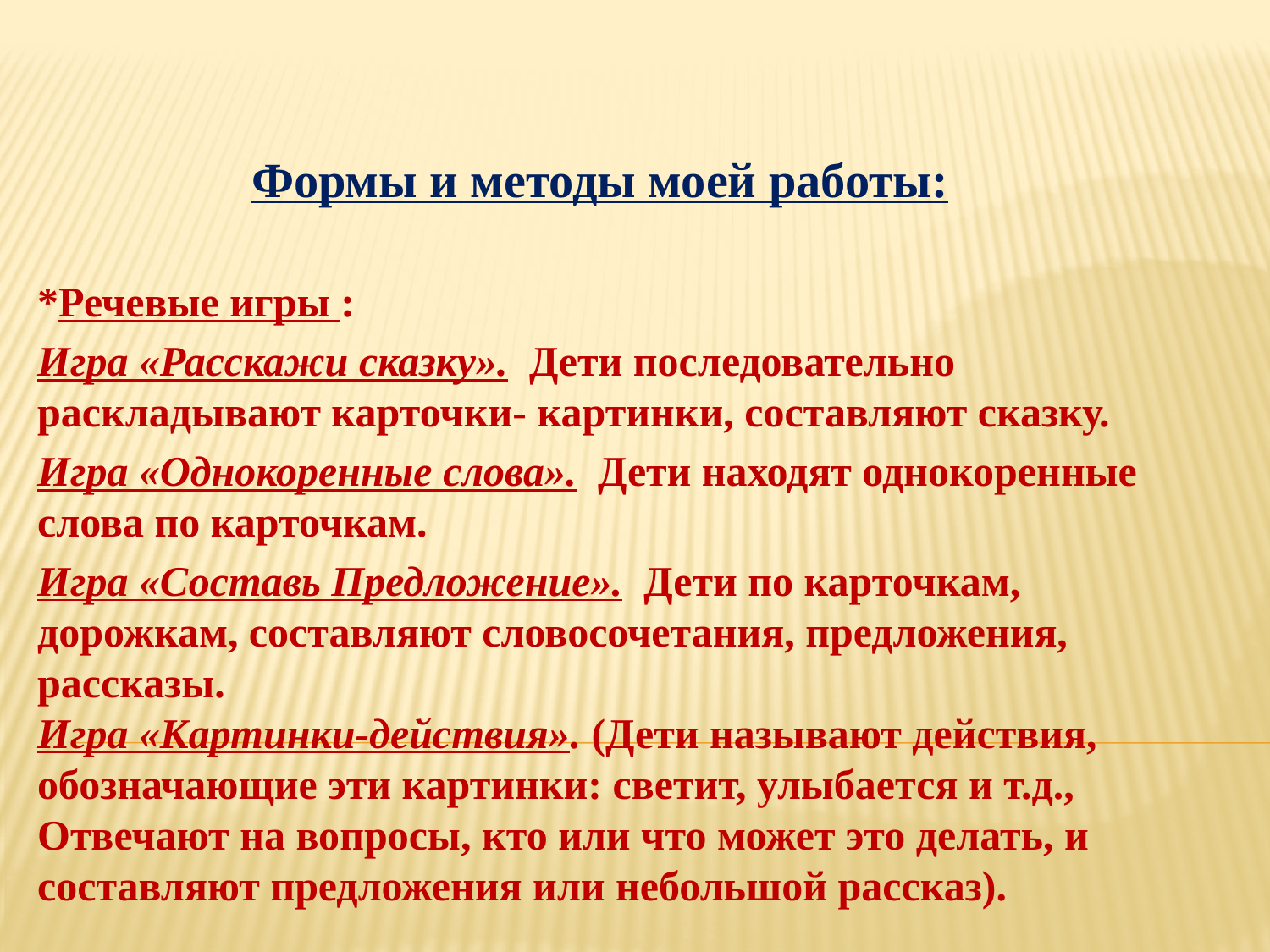

Формы и методы моей работы:

*Речевые игры :
Игра «Расскажи сказку».  Дети последовательно раскладывают карточки- картинки, составляют сказку.
Игра «Однокоренные слова».  Дети находят однокоренные слова по карточкам.
Игра «Составь Предложение».  Дети по карточкам, дорожкам, составляют словосочетания, предложения, рассказы.
Игра «Картинки-действия». (Дети называют действия, обозначающие эти картинки: светит, улыбается и т.д., Отвечают на вопросы, кто или что может это делать, и составляют предложения или небольшой рассказ).